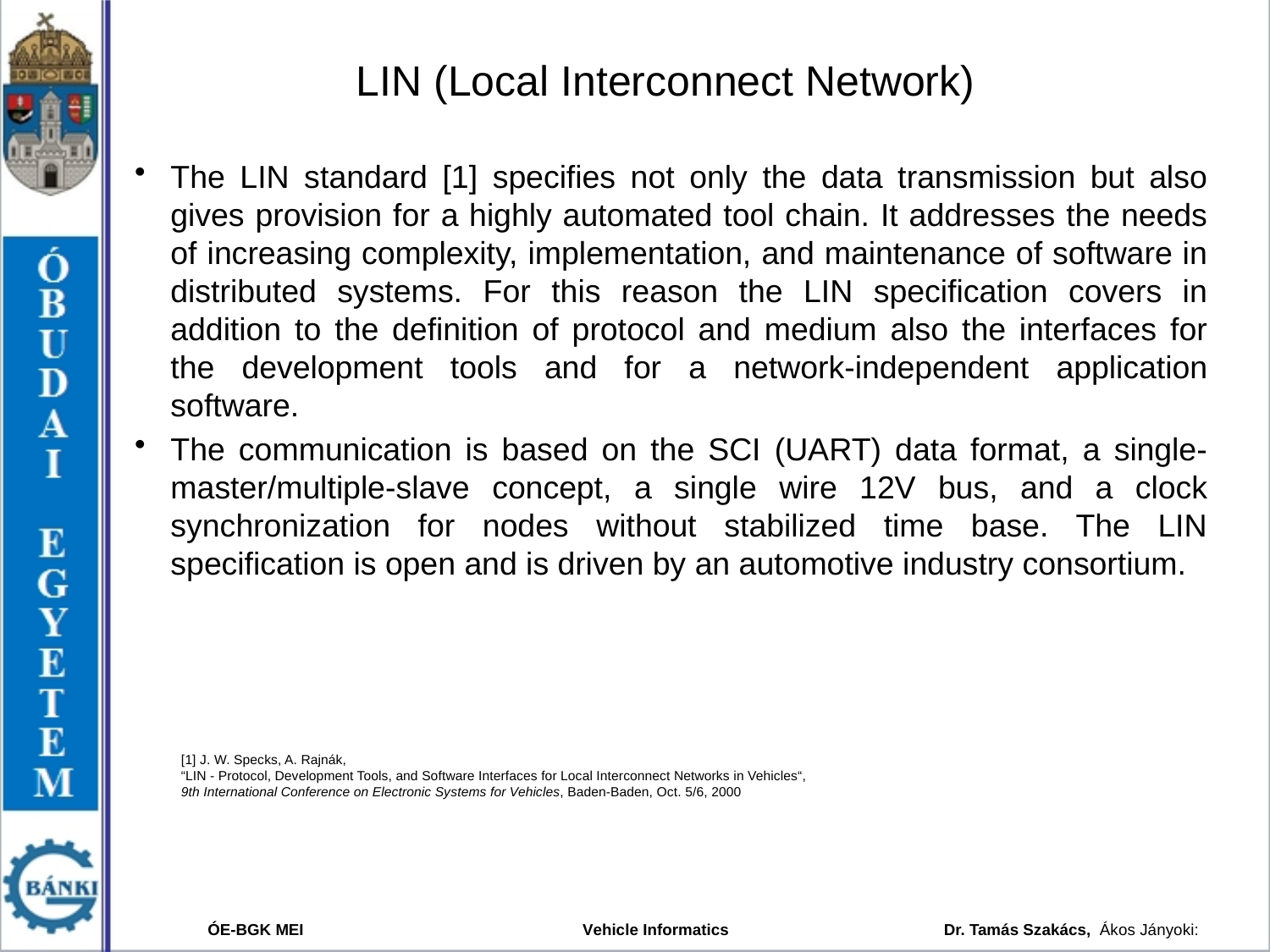

# LIN (Local Interconnect Network)
The LIN standard [1] specifies not only the data transmission but also gives provision for a highly automated tool chain. It addresses the needs of increasing complexity, implementation, and maintenance of software in distributed systems. For this reason the LIN specification covers in addition to the definition of protocol and medium also the interfaces for the development tools and for a network-independent application software.
The communication is based on the SCI (UART) data format, a single-master/multiple-slave concept, a single wire 12V bus, and a clock synchronization for nodes without stabilized time base. The LIN specification is open and is driven by an automotive industry consortium.

[1] J. W. Specks, A. Rajnák,
“LIN - Protocol, Development Tools, and Software Interfaces for Local Interconnect Networks in Vehicles“,
9th International Conference on Electronic Systems for Vehicles, Baden-Baden, Oct. 5/6, 2000